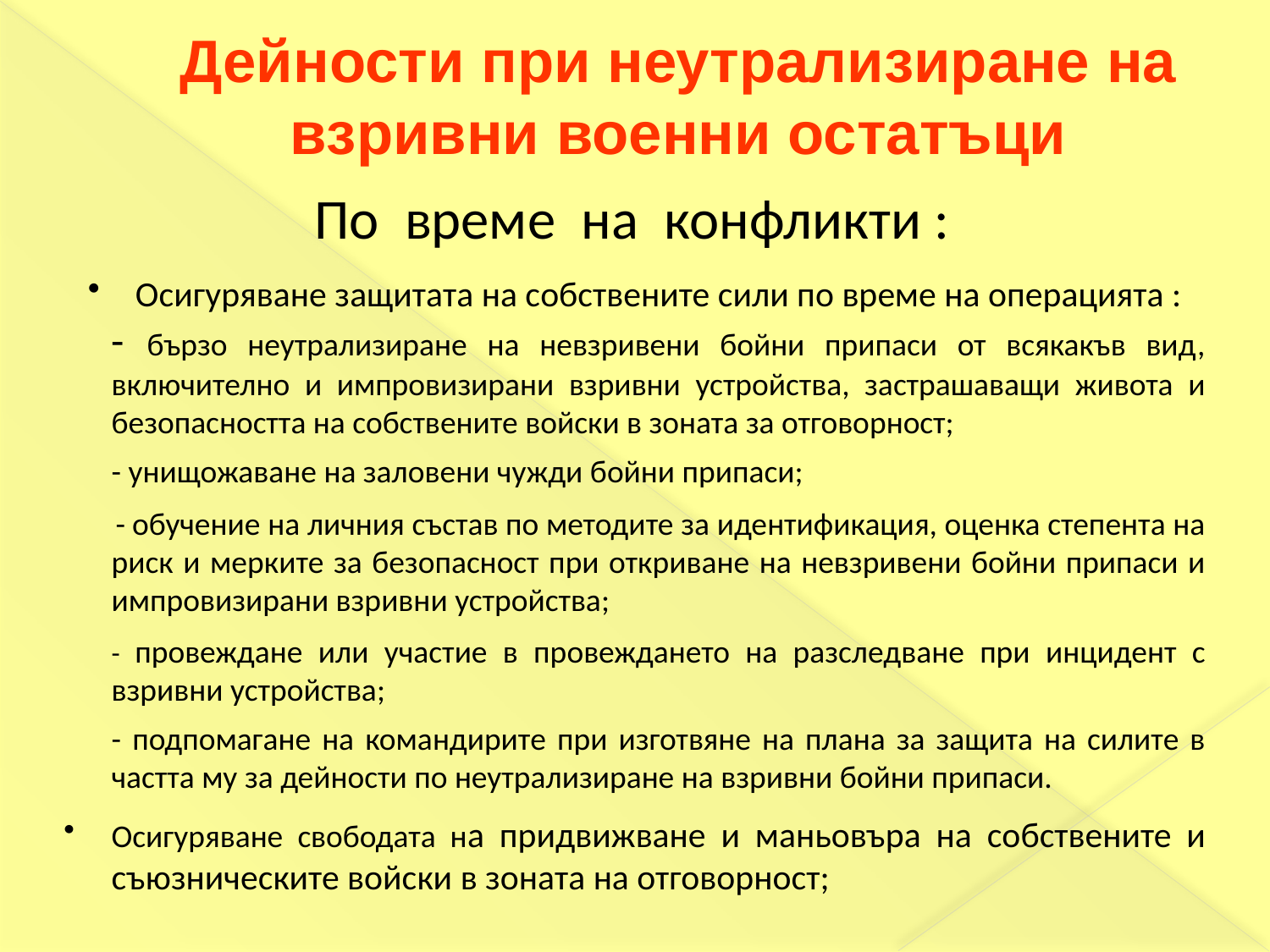

# Дейности при неутрализиране на взривни военни остатъци
По  време  на  конфликти :
Осигуряване защитата на собствените сили по време на операцията :
	- бързо неутрализиране на невзривени бойни припаси от всякакъв вид, включително и импровизирани взривни устройства, застрашаващи живота и безопасността на собствените войски в зоната за отговорност;
	- унищожаване на заловени чужди бойни припаси;
       - обучение на личния състав по методите за идентификация, оценка степента на риск и мерките за безопасност при откриване на невзривени бойни припаси и импровизирани взривни устройства;
	- провеждане или участие в провеждането на разследване при инцидент с взривни устройства;
	- подпомагане на командирите при изготвяне на плана за защита на силите в частта му за дейности по неутрализиране на взривни бойни припаси.
Осигуряване свободата на придвижване и маньовъра на собствените и съюзническите войски в зоната на отговорност;